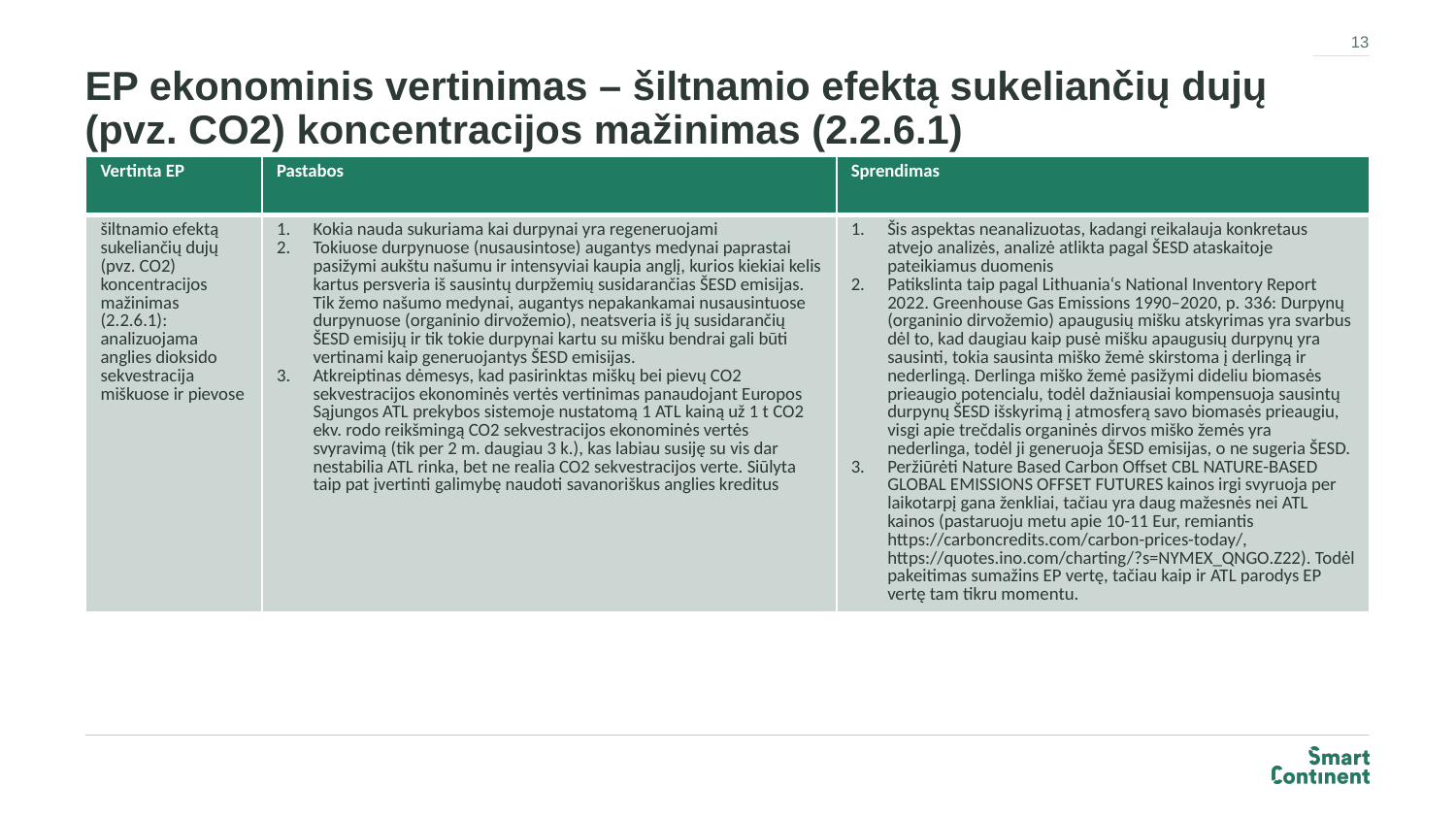

13
# EP ekonominis vertinimas – šiltnamio efektą sukeliančių dujų (pvz. CO2) koncentracijos mažinimas (2.2.6.1)
| Vertinta EP | Pastabos | Sprendimas |
| --- | --- | --- |
| šiltnamio efektą sukeliančių dujų (pvz. CO2) koncentracijos mažinimas (2.2.6.1): analizuojama anglies dioksido sekvestracija miškuose ir pievose | Kokia nauda sukuriama kai durpynai yra regeneruojami Tokiuose durpynuose (nusausintose) augantys medynai paprastai pasižymi aukštu našumu ir intensyviai kaupia anglį, kurios kiekiai kelis kartus persveria iš sausintų durpžemių susidarančias ŠESD emisijas. Tik žemo našumo medynai, augantys nepakankamai nusausintuose durpynuose (organinio dirvožemio), neatsveria iš jų susidarančių ŠESD emisijų ir tik tokie durpynai kartu su mišku bendrai gali būti vertinami kaip generuojantys ŠESD emisijas. Atkreiptinas dėmesys, kad pasirinktas miškų bei pievų CO2 sekvestracijos ekonominės vertės vertinimas panaudojant Europos Sąjungos ATL prekybos sistemoje nustatomą 1 ATL kainą už 1 t CO2 ekv. rodo reikšmingą CO2 sekvestracijos ekonominės vertės svyravimą (tik per 2 m. daugiau 3 k.), kas labiau susiję su vis dar nestabilia ATL rinka, bet ne realia CO2 sekvestracijos verte. Siūlyta taip pat įvertinti galimybę naudoti savanoriškus anglies kreditus | Šis aspektas neanalizuotas, kadangi reikalauja konkretaus atvejo analizės, analizė atlikta pagal ŠESD ataskaitoje pateikiamus duomenis Patikslinta taip pagal Lithuania‘s National Inventory Report 2022. Greenhouse Gas Emissions 1990–2020, p. 336: Durpynų (organinio dirvožemio) apaugusių mišku atskyrimas yra svarbus dėl to, kad daugiau kaip pusė mišku apaugusių durpynų yra sausinti, tokia sausinta miško žemė skirstoma į derlingą ir nederlingą. Derlinga miško žemė pasižymi dideliu biomasės prieaugio potencialu, todėl dažniausiai kompensuoja sausintų durpynų ŠESD išskyrimą į atmosferą savo biomasės prieaugiu, visgi apie trečdalis organinės dirvos miško žemės yra nederlinga, todėl ji generuoja ŠESD emisijas, o ne sugeria ŠESD. Peržiūrėti Nature Based Carbon Offset CBL NATURE-BASED GLOBAL EMISSIONS OFFSET FUTURES kainos irgi svyruoja per laikotarpį gana ženkliai, tačiau yra daug mažesnės nei ATL kainos (pastaruoju metu apie 10-11 Eur, remiantis https://carboncredits.com/carbon-prices-today/, https://quotes.ino.com/charting/?s=NYMEX\_QNGO.Z22). Todėl pakeitimas sumažins EP vertę, tačiau kaip ir ATL parodys EP vertę tam tikru momentu. |